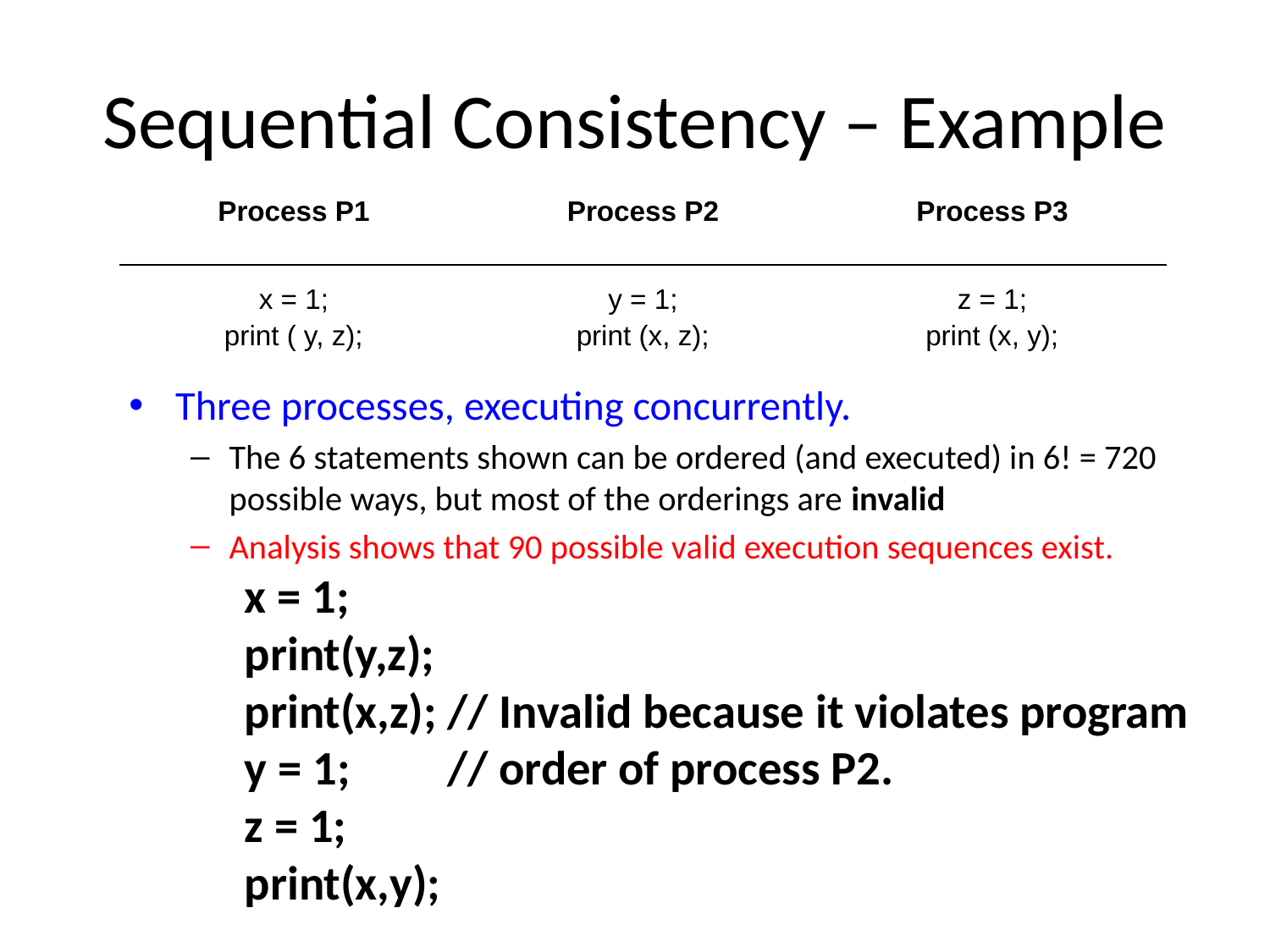

# Sequential Consistency – Example
| Process P1 | Process P2 | Process P3 |
| --- | --- | --- |
| x = 1; print ( y, z); | y = 1; print (x, z); | z = 1; print (x, y); |

Three processes, executing concurrently.
The 6 statements shown can be ordered (and executed) in 6! = 720 possible ways, but most of the orderings are invalid
Analysis shows that 90 possible valid execution sequences exist.
     x = 1;
     print(y,z);
     print(x,z); // Invalid because it violates program
     y = 1;         // order of process P2.
     z = 1;
     print(x,y);